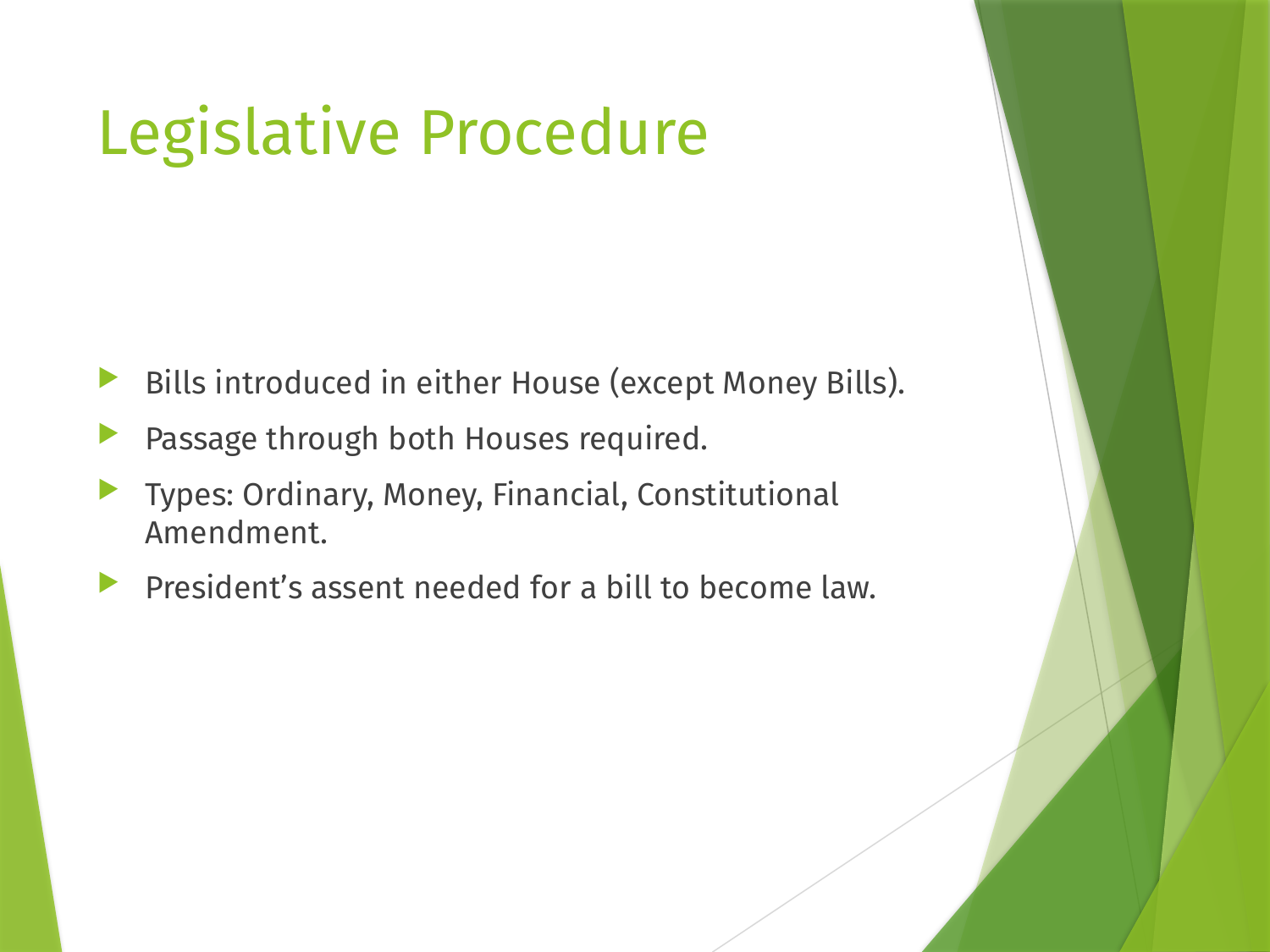

# Legislative Procedure

Bills introduced in either House (except Money Bills).
Passage through both Houses required.
Types: Ordinary, Money, Financial, Constitutional Amendment.
President’s assent needed for a bill to become law.